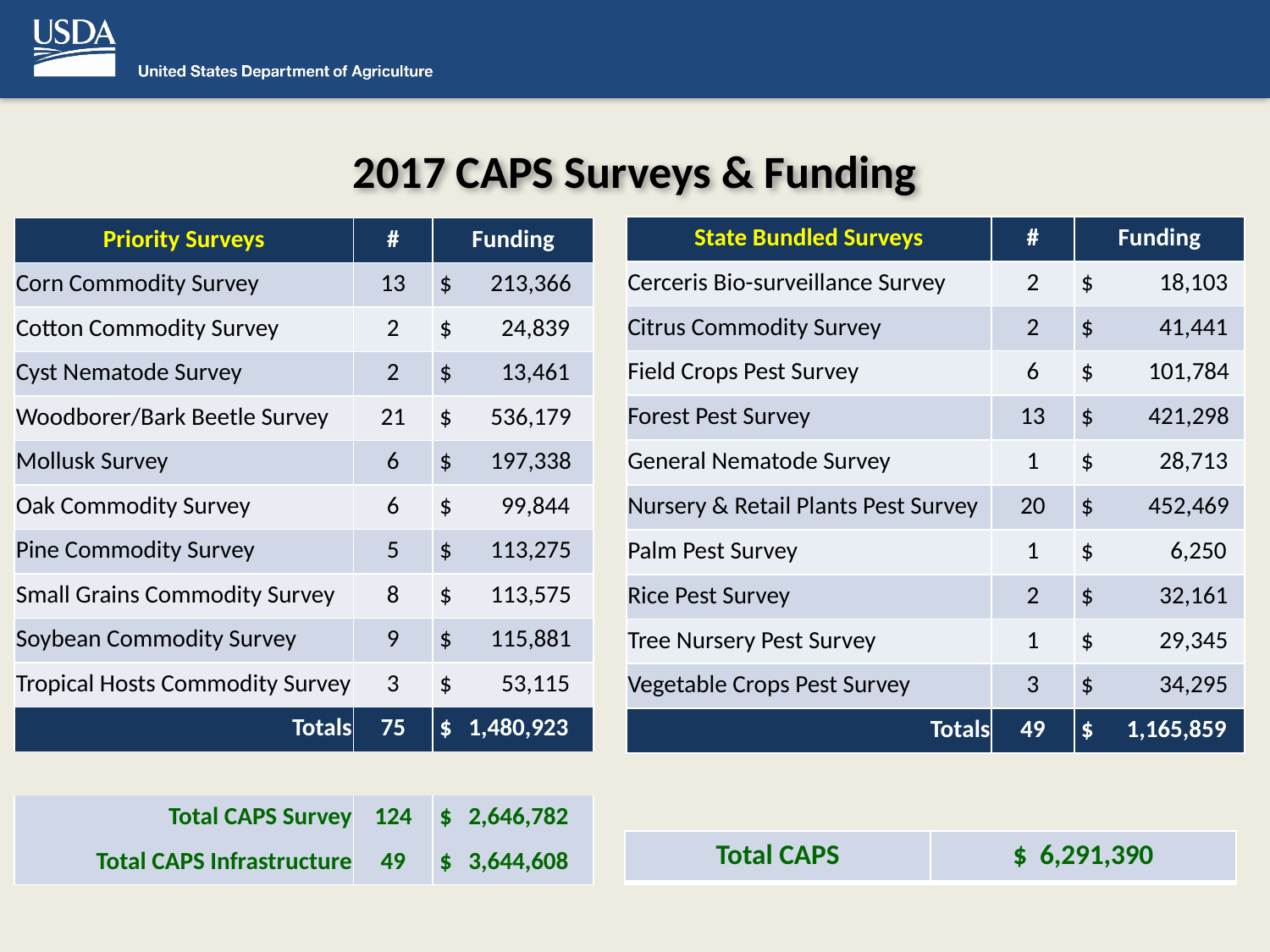

# 2017 CAPS Surveys & Funding
| State Bundled Surveys | # | Funding |
| --- | --- | --- |
| Cerceris Bio-surveillance Survey | 2 | $ 18,103 |
| Citrus Commodity Survey | 2 | $ 41,441 |
| Field Crops Pest Survey | 6 | $ 101,784 |
| Forest Pest Survey | 13 | $ 421,298 |
| General Nematode Survey | 1 | $ 28,713 |
| Nursery & Retail Plants Pest Survey | 20 | $ 452,469 |
| Palm Pest Survey | 1 | $ 6,250 |
| Rice Pest Survey | 2 | $ 32,161 |
| Tree Nursery Pest Survey | 1 | $ 29,345 |
| Vegetable Crops Pest Survey | 3 | $ 34,295 |
| Totals | 49 | $ 1,165,859 |
| Priority Surveys | # | Funding |
| --- | --- | --- |
| Corn Commodity Survey | 13 | $ 213,366 |
| Cotton Commodity Survey | 2 | $ 24,839 |
| Cyst Nematode Survey | 2 | $ 13,461 |
| Woodborer/Bark Beetle Survey | 21 | $ 536,179 |
| Mollusk Survey | 6 | $ 197,338 |
| Oak Commodity Survey | 6 | $ 99,844 |
| Pine Commodity Survey | 5 | $ 113,275 |
| Small Grains Commodity Survey | 8 | $ 113,575 |
| Soybean Commodity Survey | 9 | $ 115,881 |
| Tropical Hosts Commodity Survey | 3 | $ 53,115 |
| Totals | 75 | $ 1,480,923 |
|  |  |  |
| Total CAPS Survey | 124 | $ 2,646,782 |
| Total CAPS Infrastructure | 49 | $ 3,644,608 |
| Total CAPS | $ 6,291,390 |
| --- | --- |